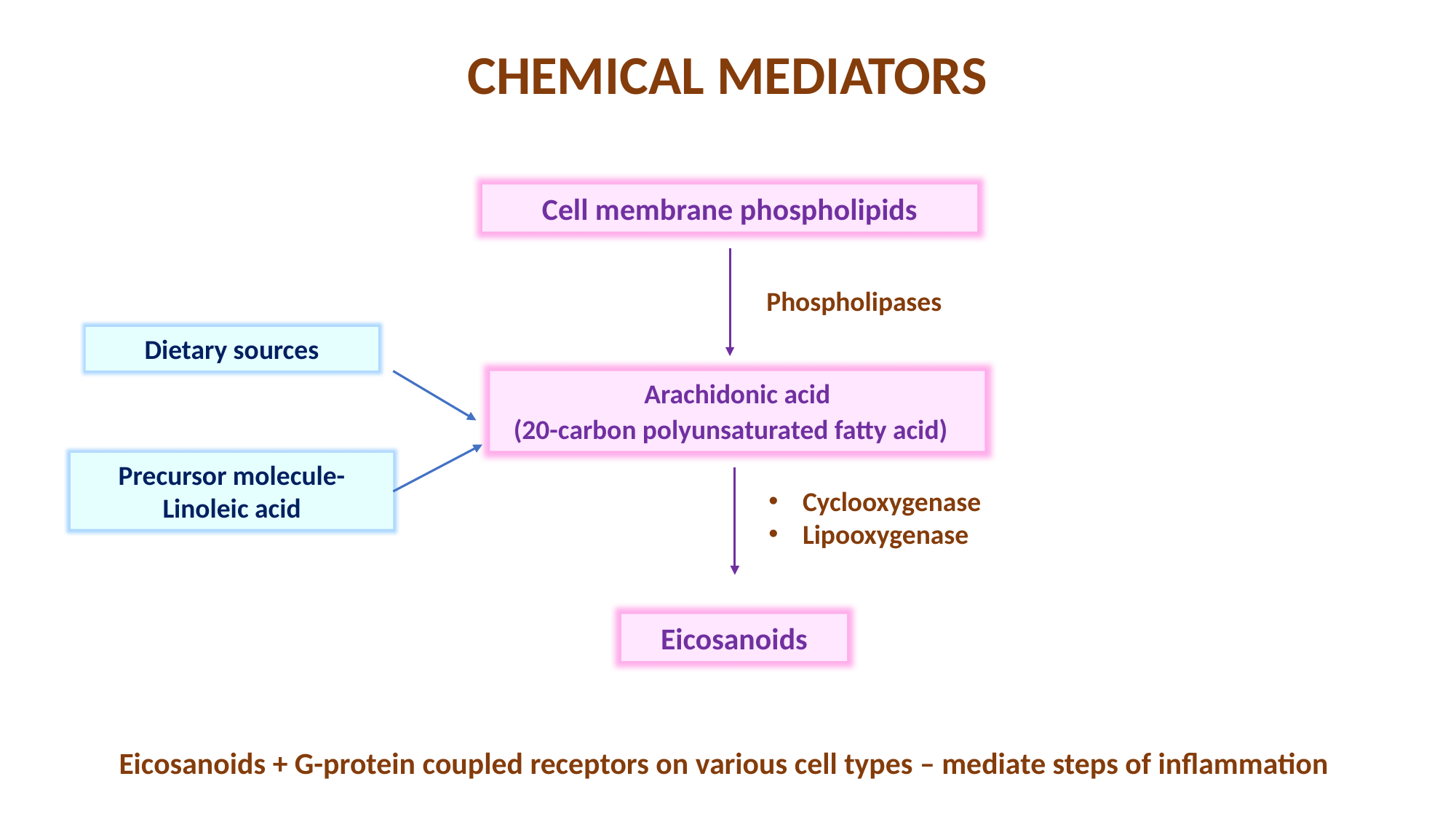

# CHEMICAL MEDIATORS
Cell membrane phospholipids
Phospholipases
Dietary sources
Arachidonic acid
(20-carbon polyunsaturated fatty acid)
Precursor molecule- Linoleic acid
Cyclooxygenase
Lipooxygenase
Eicosanoids
Eicosanoids + G-protein coupled receptors on various cell types – mediate steps of inflammation